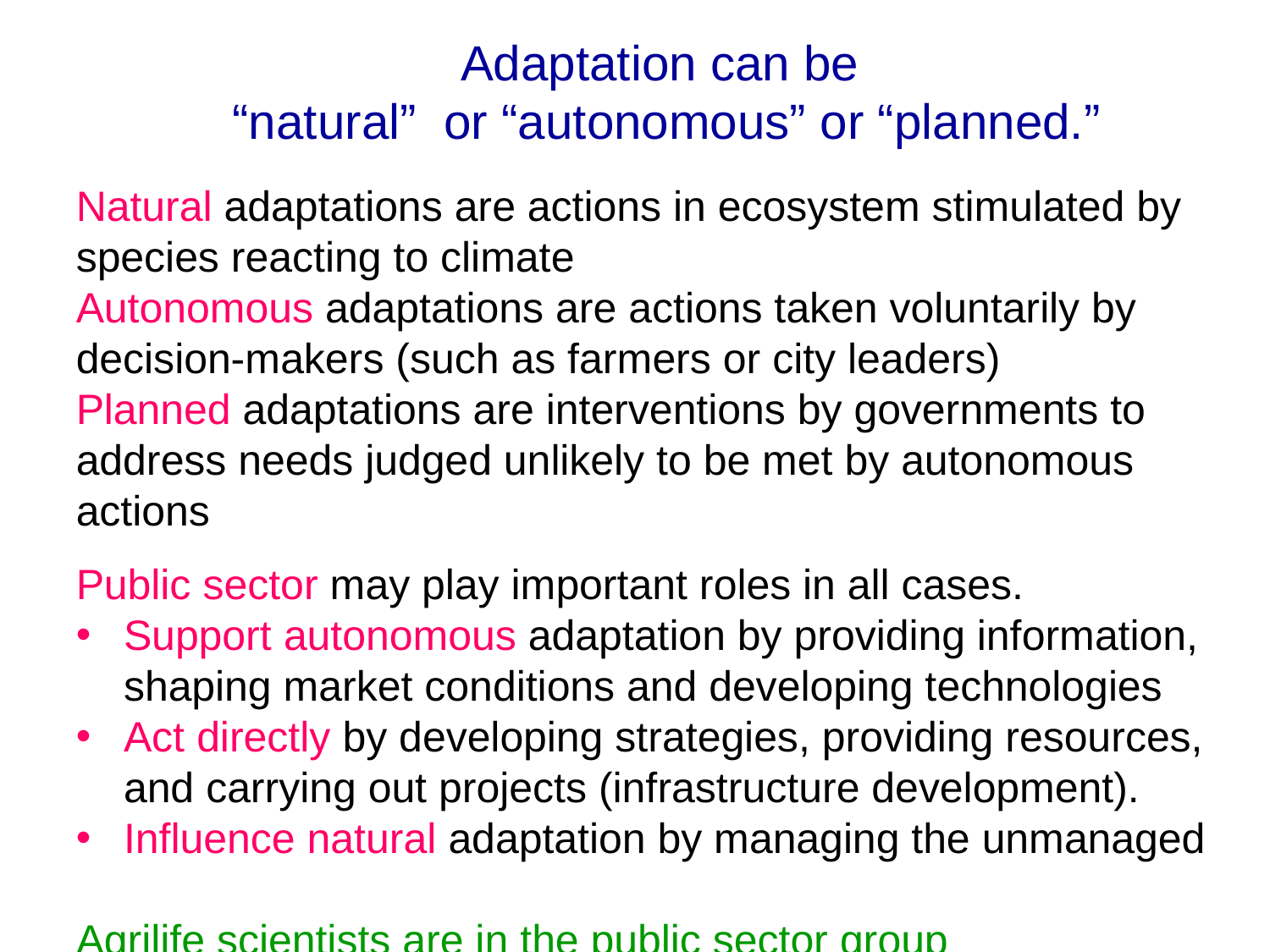

Adaptation can be
“natural”  or “autonomous” or “planned.”

Natural adaptations are actions in ecosystem stimulated by species reacting to climate
Autonomous adaptations are actions taken voluntarily by decision-makers (such as farmers or city leaders)
Planned adaptations are interventions by governments to address needs judged unlikely to be met by autonomous actions

Public sector may play important roles in all cases.
Support autonomous adaptation by providing information, shaping market conditions and developing technologies
Act directly by developing strategies, providing resources, and carrying out projects (infrastructure development).
Influence natural adaptation by managing the unmanaged

Agrilife scientists are in the public sector group